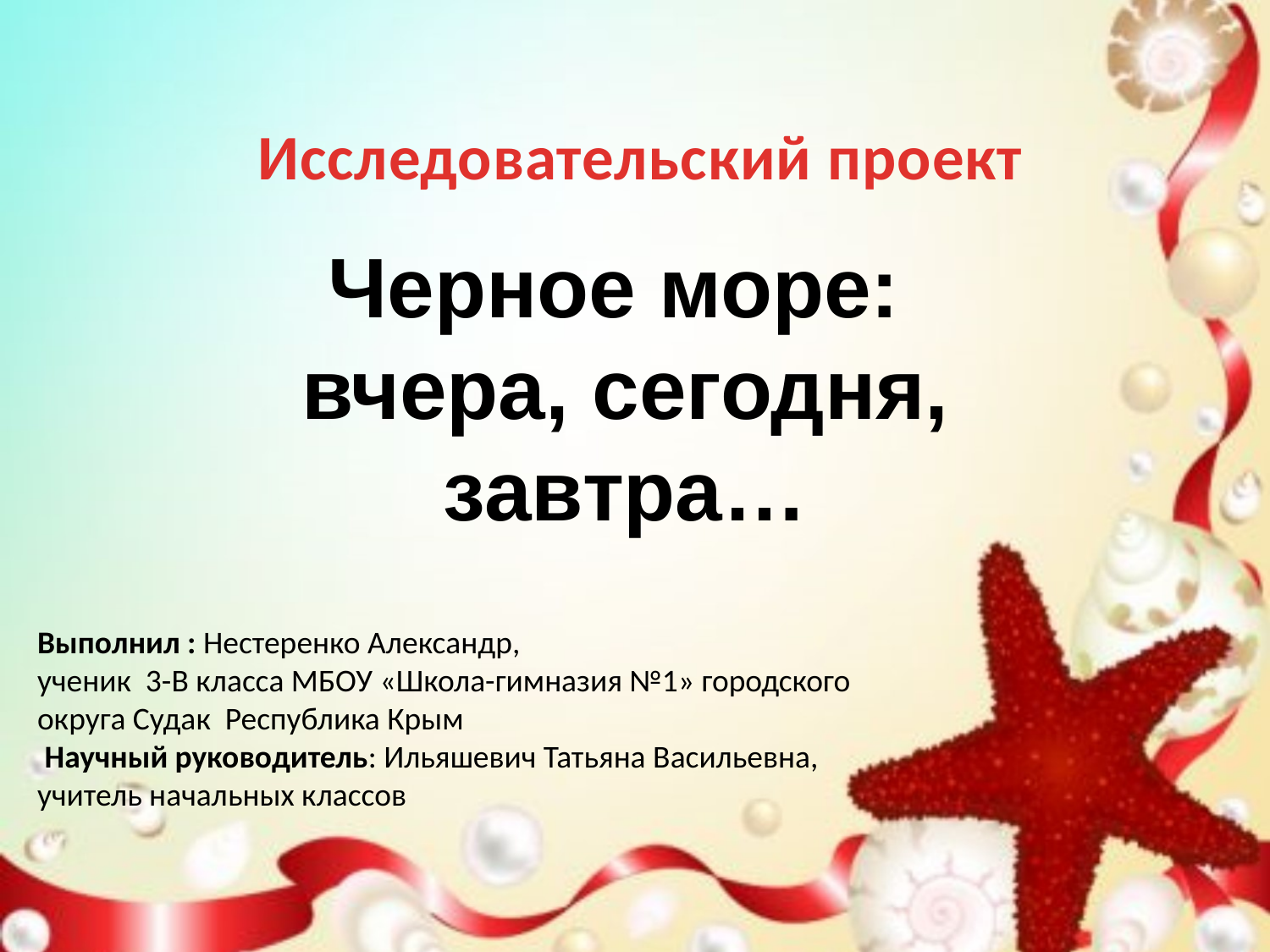

Исследовательский проект
# Черное море: вчера, сегодня, завтра…
Выполнил : Нестеренко Александр,
ученик  3-В класса МБОУ «Школа-гимназия №1» городского округа Судак  Республика Крым
 Научный руководитель: Ильяшевич Татьяна Васильевна,
учитель начальных классов